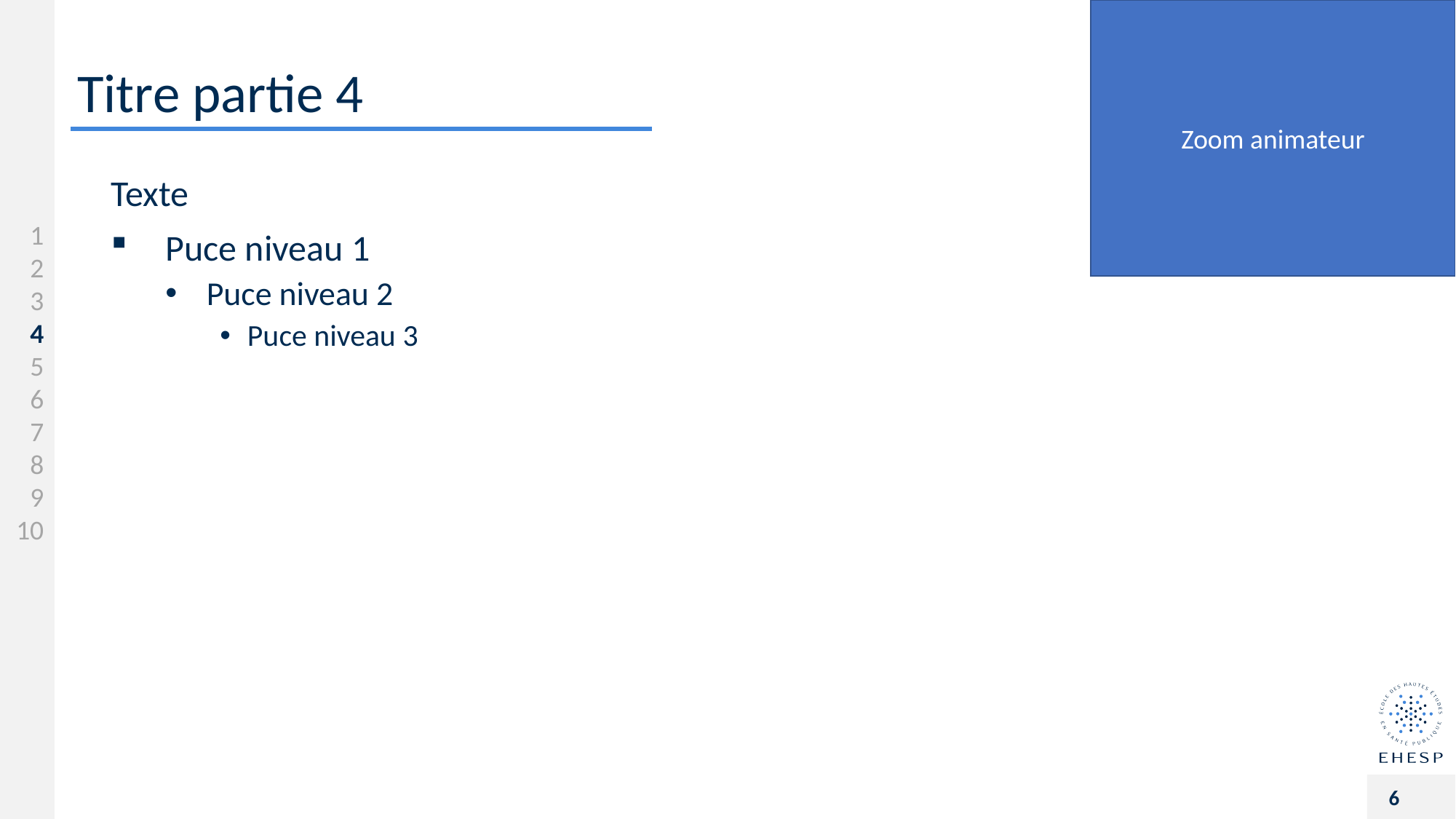

Zoom animateur
# Titre partie 4
Texte
Puce niveau 1
Puce niveau 2
Puce niveau 3

1
2
3
4
5
6
7
8
9
10

6